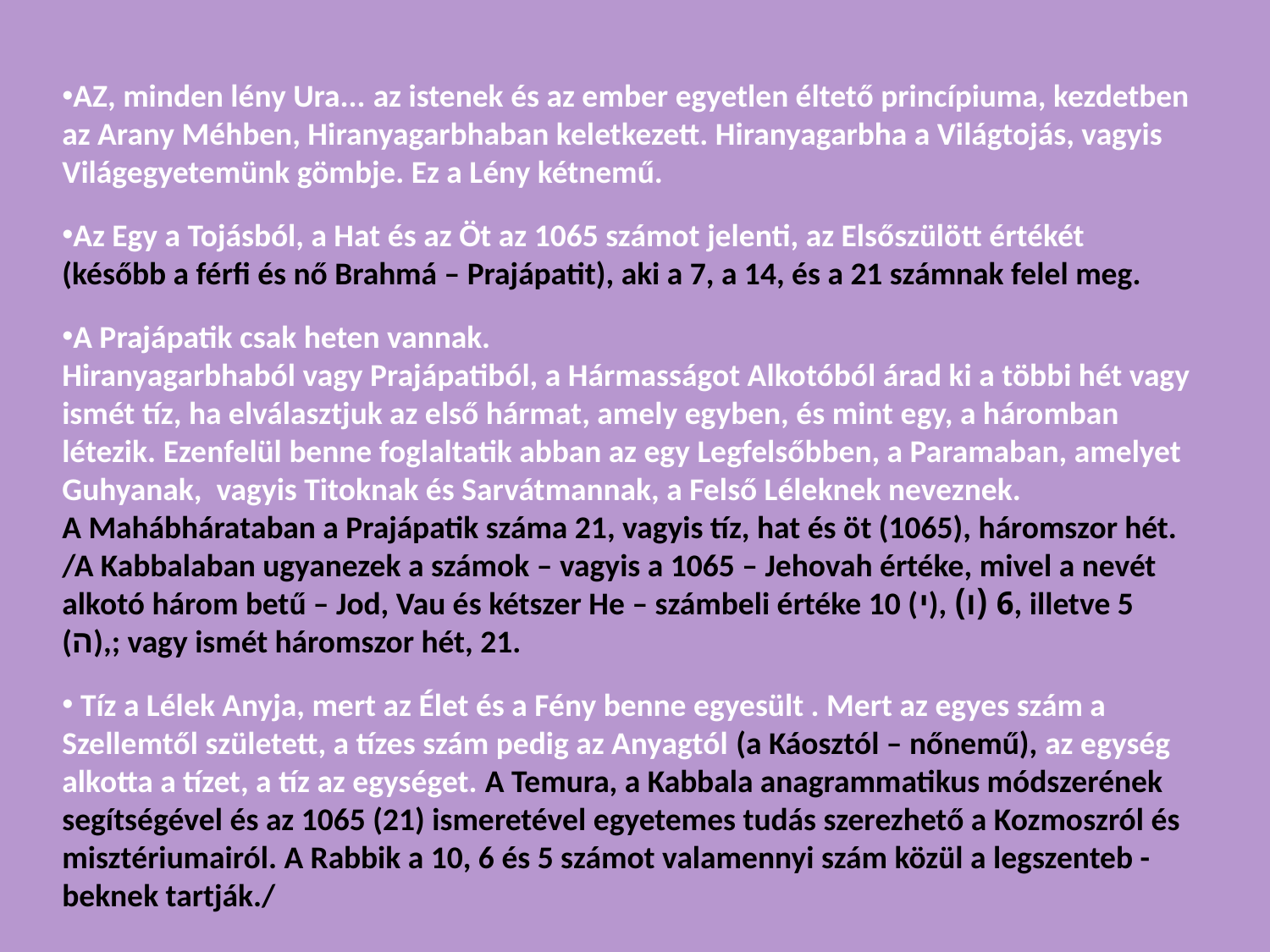

AZ, minden lény Ura... az istenek és az ember egyetlen éltető princípiuma, kezdetben az Arany Méhben, Hiranyagarbhaban keletkezett. Hiranyagarbha a Világtojás, vagyis Világegyetemünk gömbje. Ez a Lény kétnemű.

Az Egy a Tojásból, a Hat és az Öt az 1065 számot jelenti, az Elsőszülött értékét
(később a férfi és nő Brahmá – Prajápatit), aki a 7, a 14, és a 21 számnak felel meg.

A Prajápatik csak heten vannak.
Hiranyagarbhaból vagy Prajápatiból, a Hármasságot Alkotóból árad ki a többi hét vagy ismét tíz, ha elválasztjuk az első hármat, amely egyben, és mint egy, a háromban létezik. Ezenfelül benne foglaltatik abban az egy Legfelsőbben, a Paramaban, amelyet Guhyanak,  vagyis Titoknak és Sarvátmannak, a Felső Léleknek neveznek.
A Mahábhárataban a Prajápatik száma 21, vagyis tíz, hat és öt (1065), háromszor hét.
/A Kabbalaban ugyanezek a számok – vagyis a 1065 – Jehovah értéke, mivel a nevét alkotó három betű – Jod, Vau és kétszer He – számbeli értéke 10 (י), 6 (ו), illetve 5 (ה),; vagy ismét háromszor hét, 21.

 Tíz a Lélek Anyja, mert az Élet és a Fény benne egyesült . Mert az egyes szám a Szellemtől született, a tízes szám pedig az Anyagtól (a Káosztól – nőnemű), az egység alkotta a tízet, a tíz az egységet. A Temura, a Kabbala anagrammatikus módszerének segítségével és az 1065 (21) ismeretével egyetemes tudás szerezhető a Kozmoszról és misztériumairól. A Rabbik a 10, 6 és 5 számot valamennyi szám közül a legszenteb -beknek tartják./